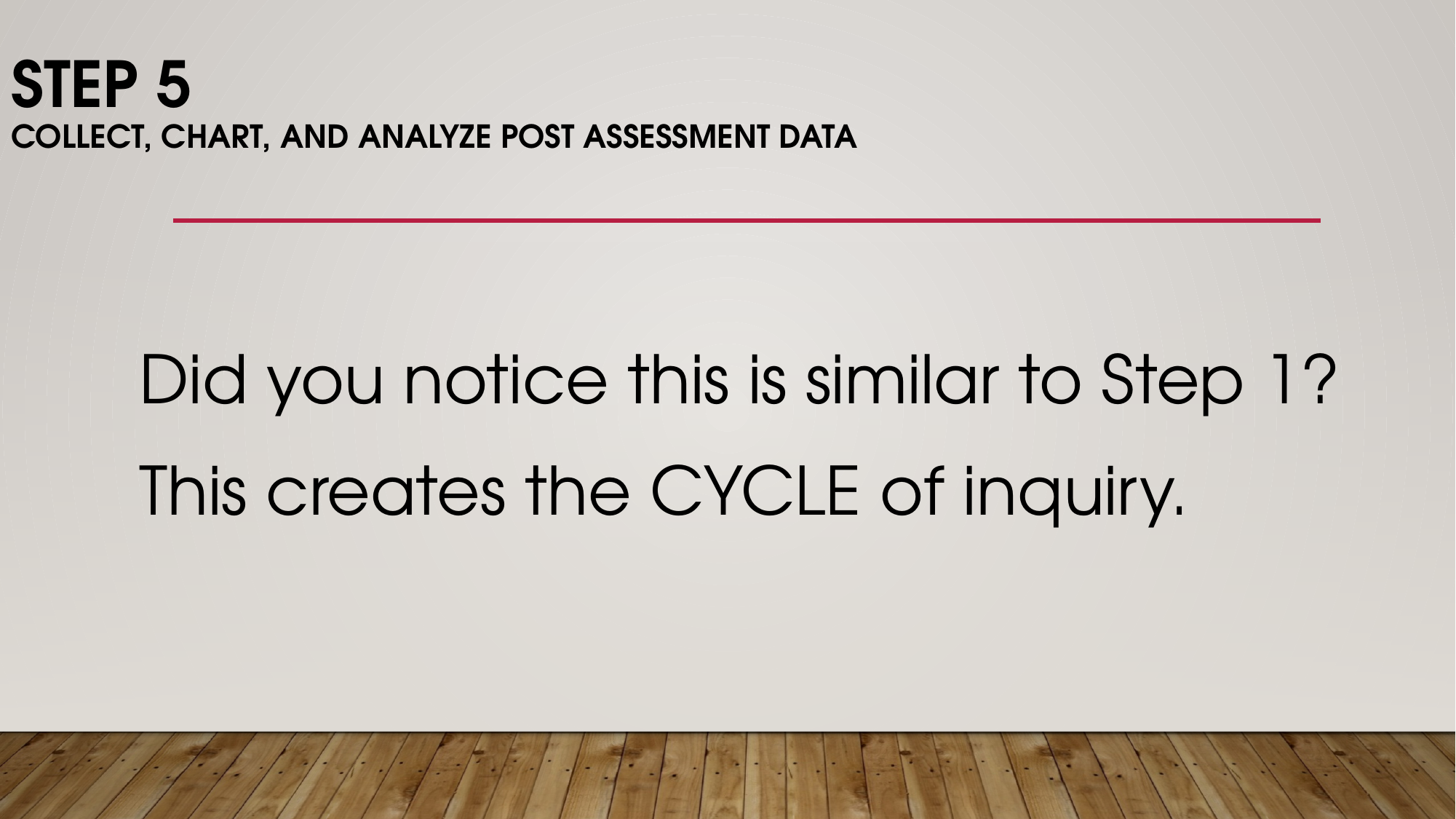

# Step 5 Collect, chart, and analyze post assessment data
Did you notice this is similar to Step 1?
This creates the CYCLE of inquiry.